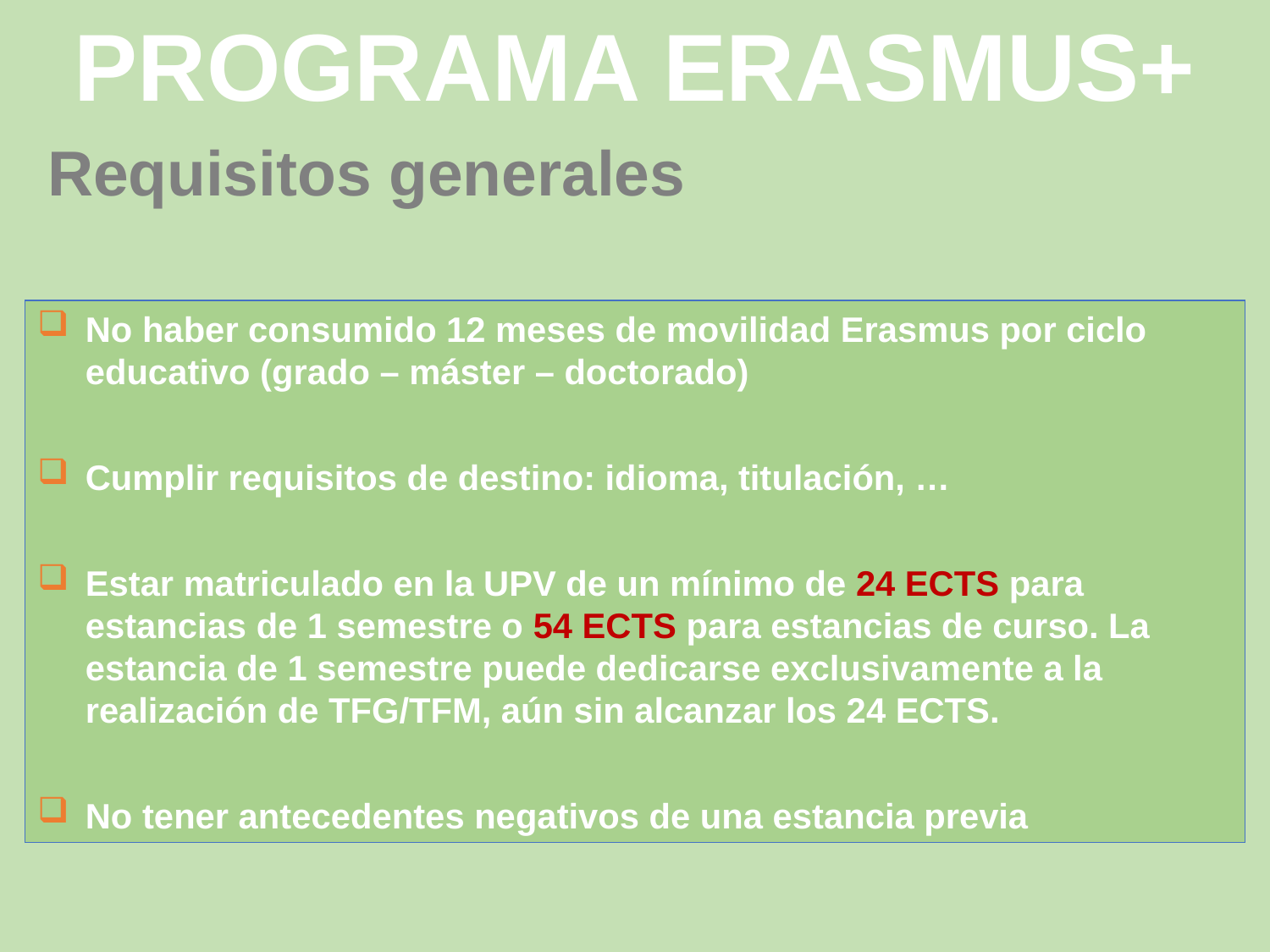

PROGRAMA ERASMUS+
Requisitos generales
No haber consumido 12 meses de movilidad Erasmus por ciclo 	educativo (grado – máster – doctorado)

Cumplir requisitos de destino: idioma, titulación, …

Estar matriculado en la UPV de un mínimo de 24 ECTS para estancias de 1 semestre o 54 ECTS para estancias de curso. La estancia de 1 semestre puede dedicarse exclusivamente a la realización de TFG/TFM, aún sin alcanzar los 24 ECTS.

No tener antecedentes negativos de una estancia previa